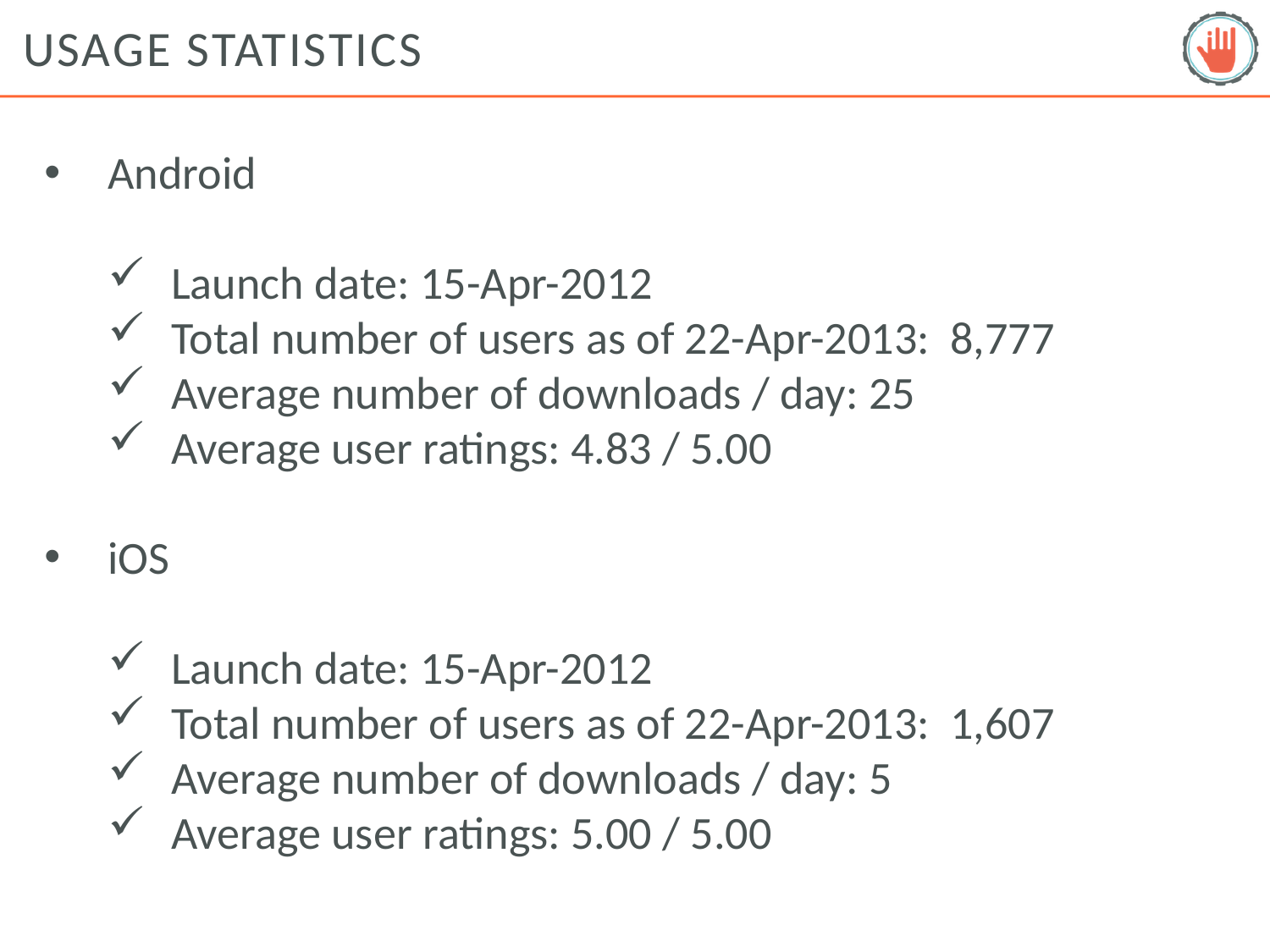

# Usage Statistics
Android

Launch date: 15-Apr-2012
Total number of users as of 22-Apr-2013:  8,777
Average number of downloads / day: 25
Average user ratings: 4.83 / 5.00

iOS

Launch date: 15-Apr-2012
Total number of users as of 22-Apr-2013:  1,607
Average number of downloads / day: 5
Average user ratings: 5.00 / 5.00